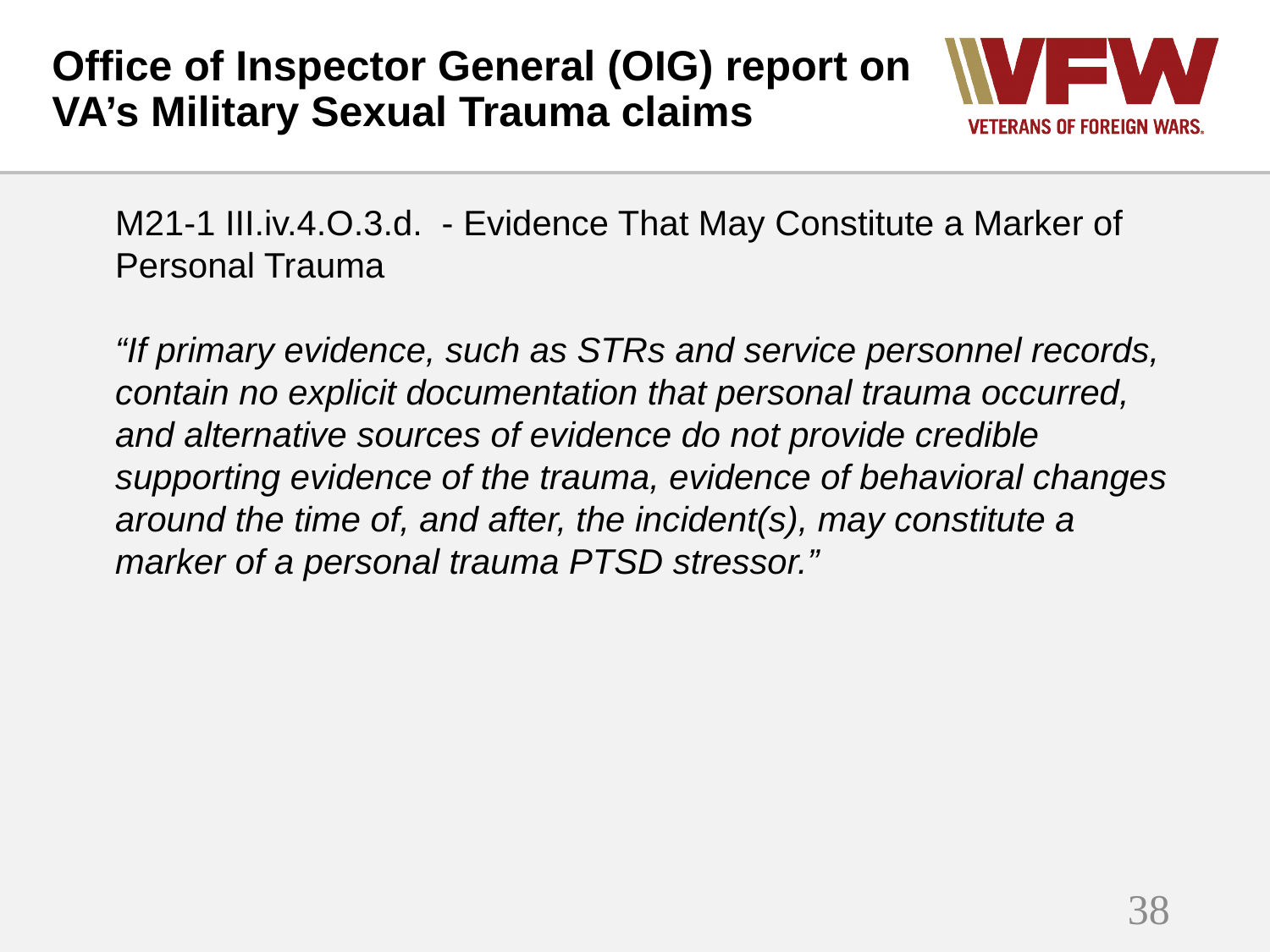

# Office of Inspector General (OIG) report on VA’s Military Sexual Trauma claims
M21-1 III.iv.4.O.3.d.  - Evidence That May Constitute a Marker of Personal Trauma

“If primary evidence, such as STRs and service personnel records, contain no explicit documentation that personal trauma occurred, and alternative sources of evidence do not provide credible supporting evidence of the trauma, evidence of behavioral changes around the time of, and after, the incident(s), may constitute a marker of a personal trauma PTSD stressor.”

38